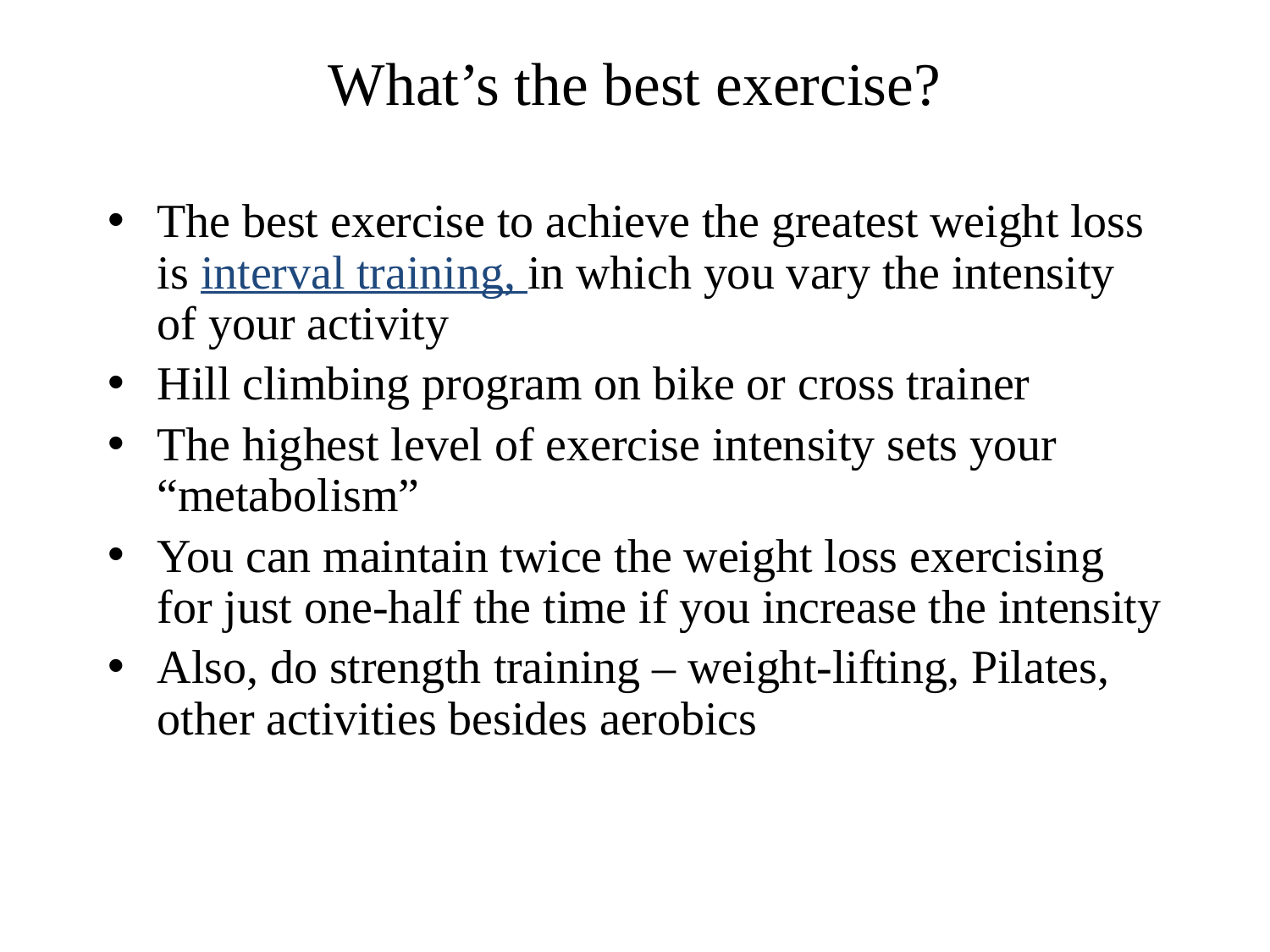

# What’s the best exercise?
The best exercise to achieve the greatest weight loss is interval training, in which you vary the intensity of your activity
Hill climbing program on bike or cross trainer
The highest level of exercise intensity sets your “metabolism”
You can maintain twice the weight loss exercising for just one-half the time if you increase the intensity
Also, do strength training – weight-lifting, Pilates, other activities besides aerobics